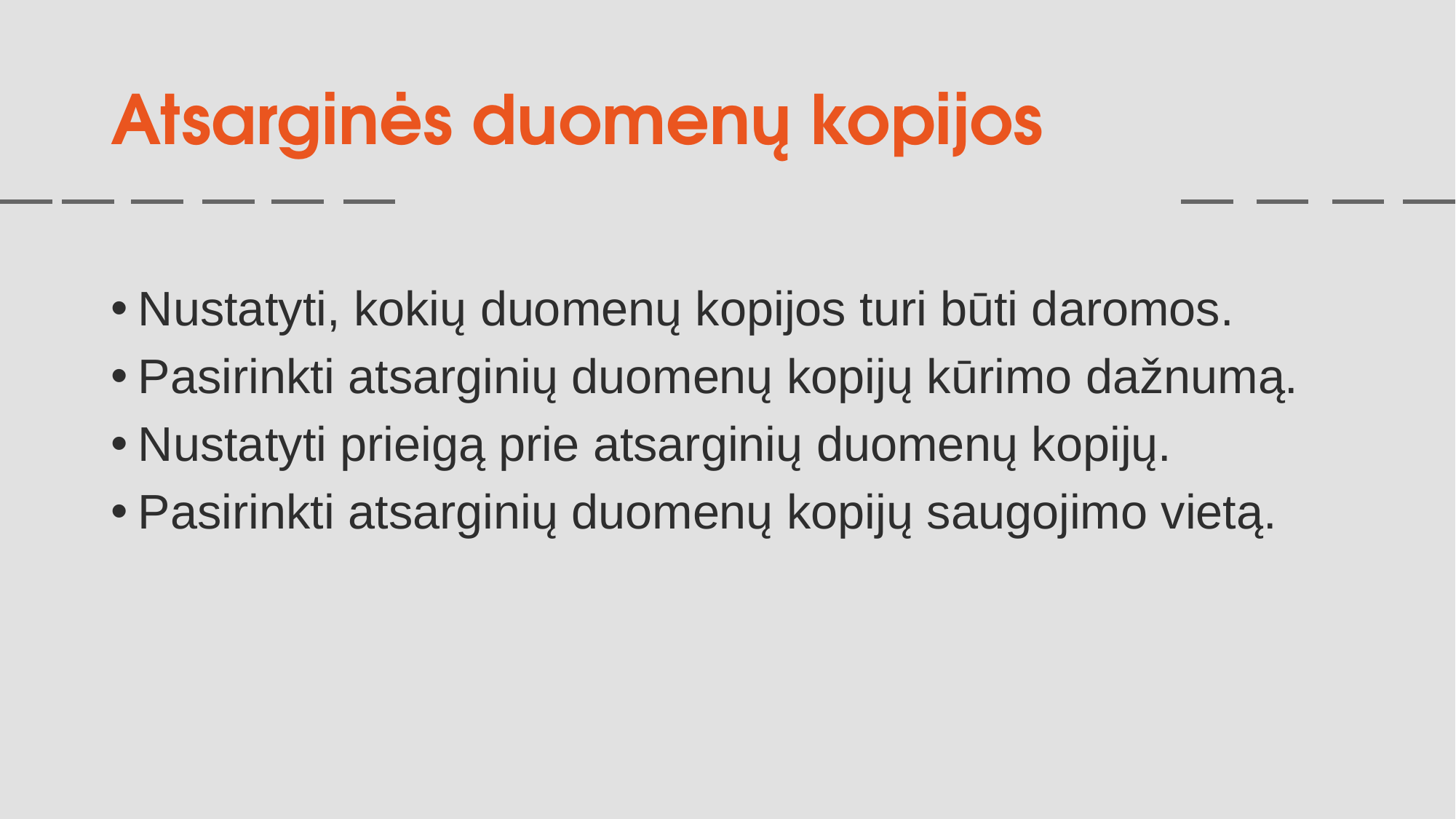

# Atsarginės duomenų kopijos
Nustatyti, kokių duomenų kopijos turi būti daromos.
Pasirinkti atsarginių duomenų kopijų kūrimo dažnumą.
Nustatyti prieigą prie atsarginių duomenų kopijų.
Pasirinkti atsarginių duomenų kopijų saugojimo vietą.